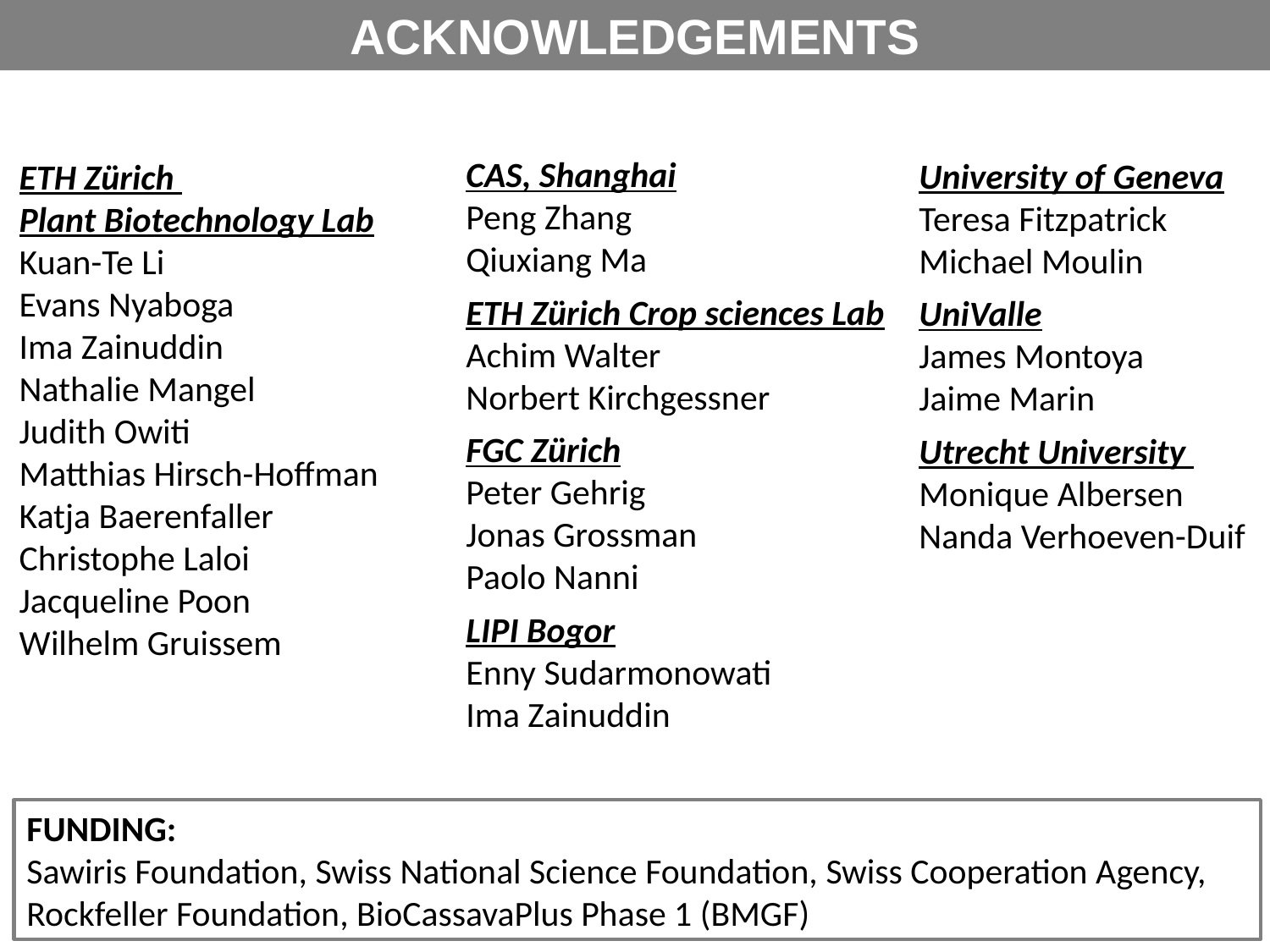

ACKNOWLEDGEMENTS
ETH Zürich
Plant Biotechnology Lab
Kuan-Te Li
Evans Nyaboga
Ima Zainuddin
Nathalie Mangel
Judith Owiti
Matthias Hirsch-Hoffman
Katja Baerenfaller
Christophe Laloi
Jacqueline Poon
Wilhelm Gruissem
University of Geneva
Teresa Fitzpatrick
Michael Moulin
UniValle
James Montoya
Jaime Marin
Utrecht University
Monique Albersen
Nanda Verhoeven-Duif

CAS, Shanghai
Peng Zhang
Qiuxiang Ma
ETH Zürich Crop sciences Lab
Achim Walter
Norbert Kirchgessner
FGC Zürich
Peter Gehrig
Jonas Grossman
Paolo Nanni
LIPI Bogor
Enny Sudarmonowati
Ima Zainuddin
FUNDING:
Sawiris Foundation, Swiss National Science Foundation, Swiss Cooperation Agency, Rockfeller Foundation, BioCassavaPlus Phase 1 (BMGF)